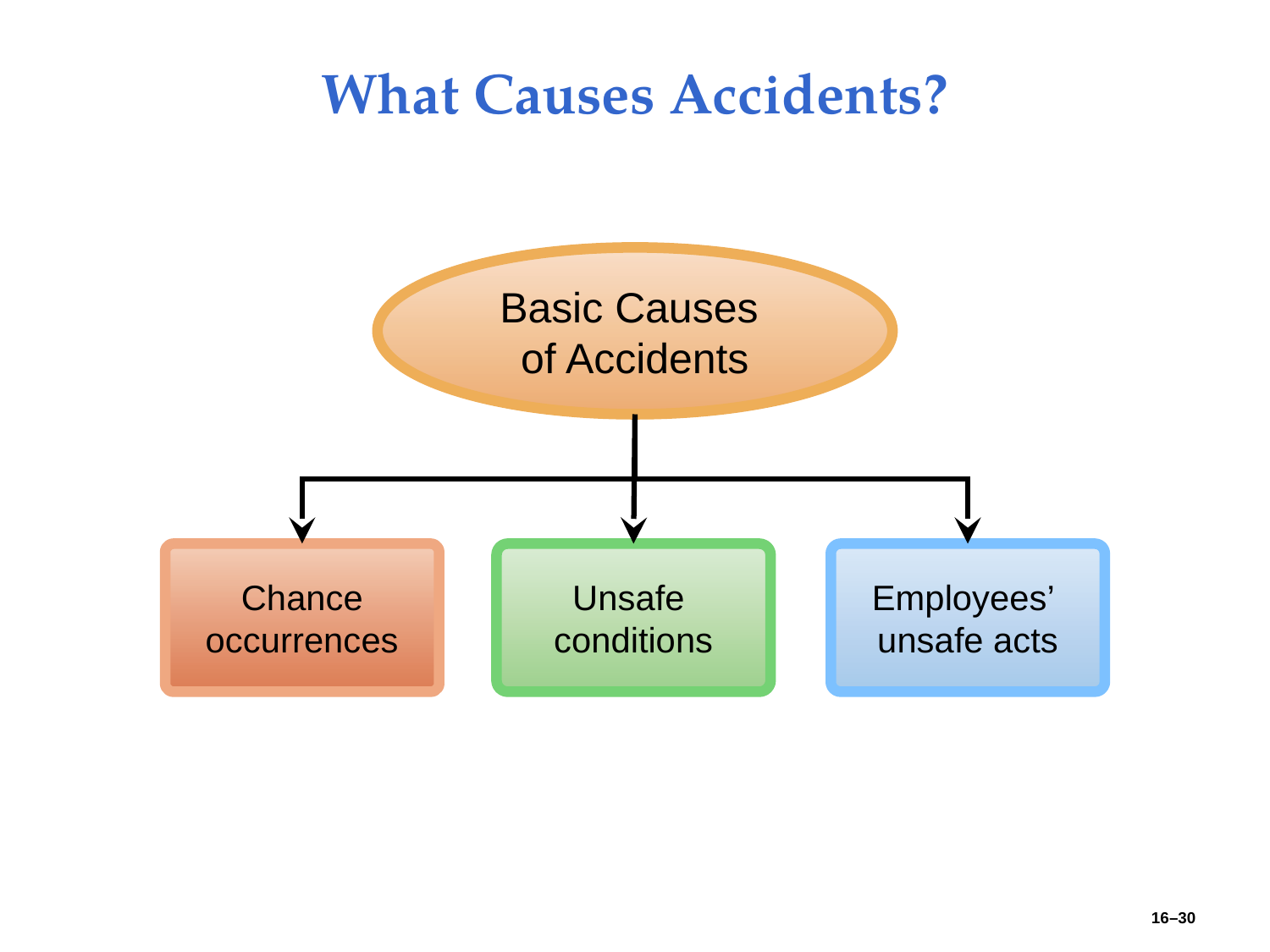

# What Causes Accidents?
Basic Causes
of Accidents
Chance occurrences
Unsafe
conditions
Employees’
unsafe acts
16–30